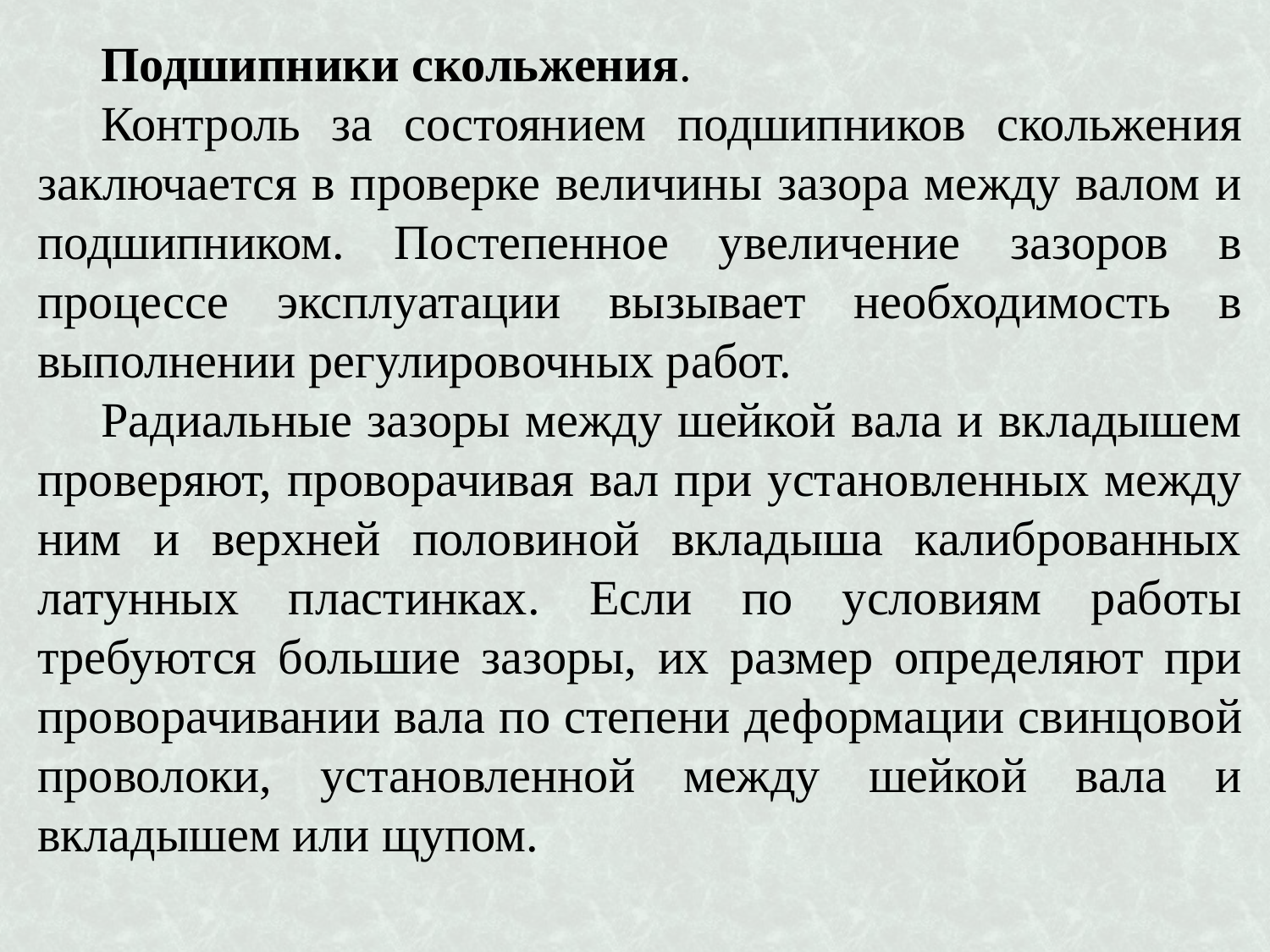

Подшипники скольжения.
Контроль за состоянием подшипни­ков скольжения заключается в проверке величины зазора между валом и подшипником. Постепенное увеличение зазоров в процес­се эксплуатации вызывает необходимость в выполнении регули­ровочных работ.
Радиальные зазоры между шейкой вала и вкладышем проверя­ют, проворачивая вал при установленных между ним и верхней половиной вкладыша калиброванных латунных пластинках. Если по условиям работы требуются большие зазоры, их размер опре­деляют при проворачивании вала по степени деформации свинцо­вой проволоки, установленной между шейкой вала и вкладышем или щупом.